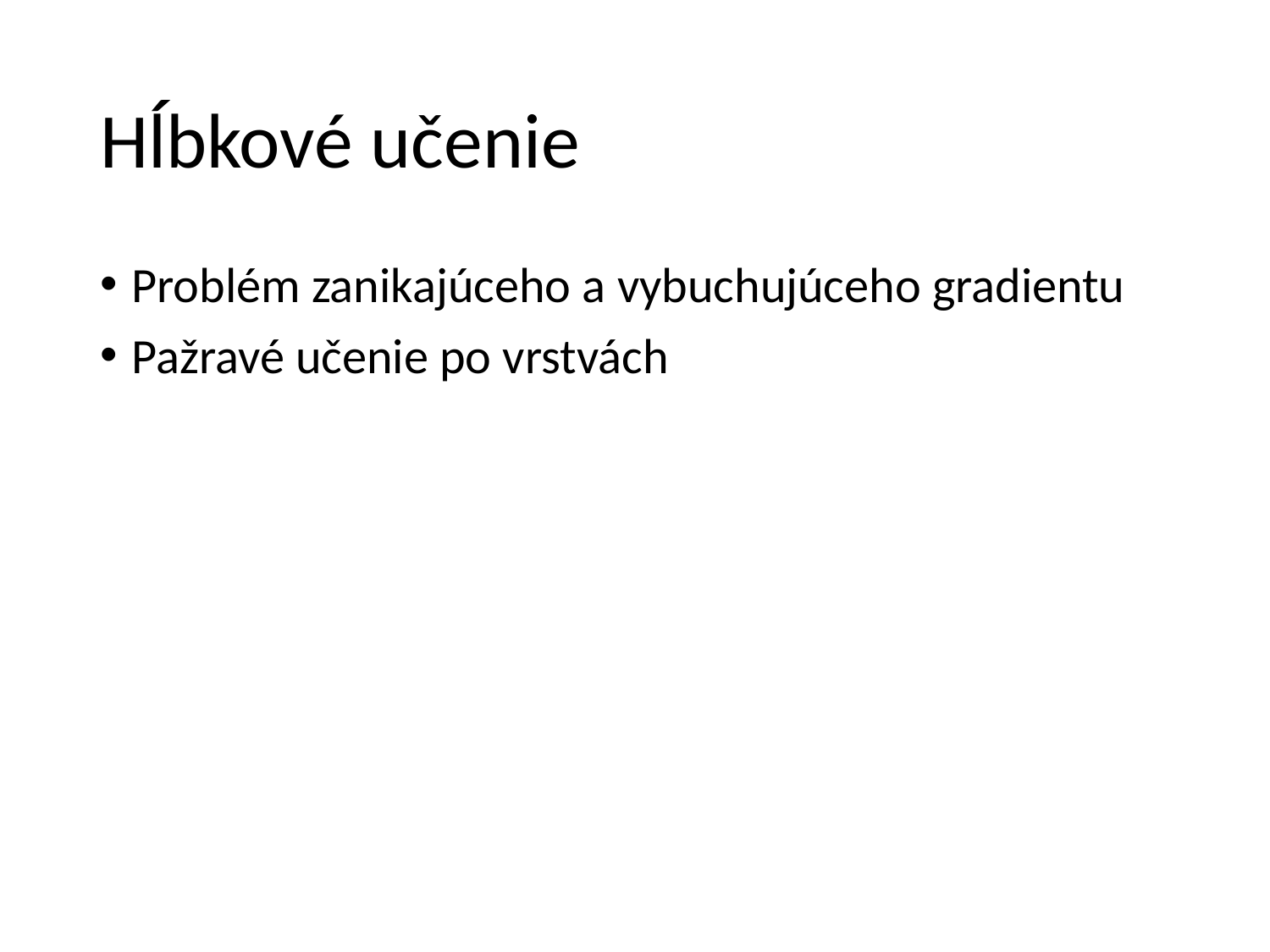

# Hĺbkové učenie
Problém zanikajúceho a vybuchujúceho gradientu
Pažravé učenie po vrstvách